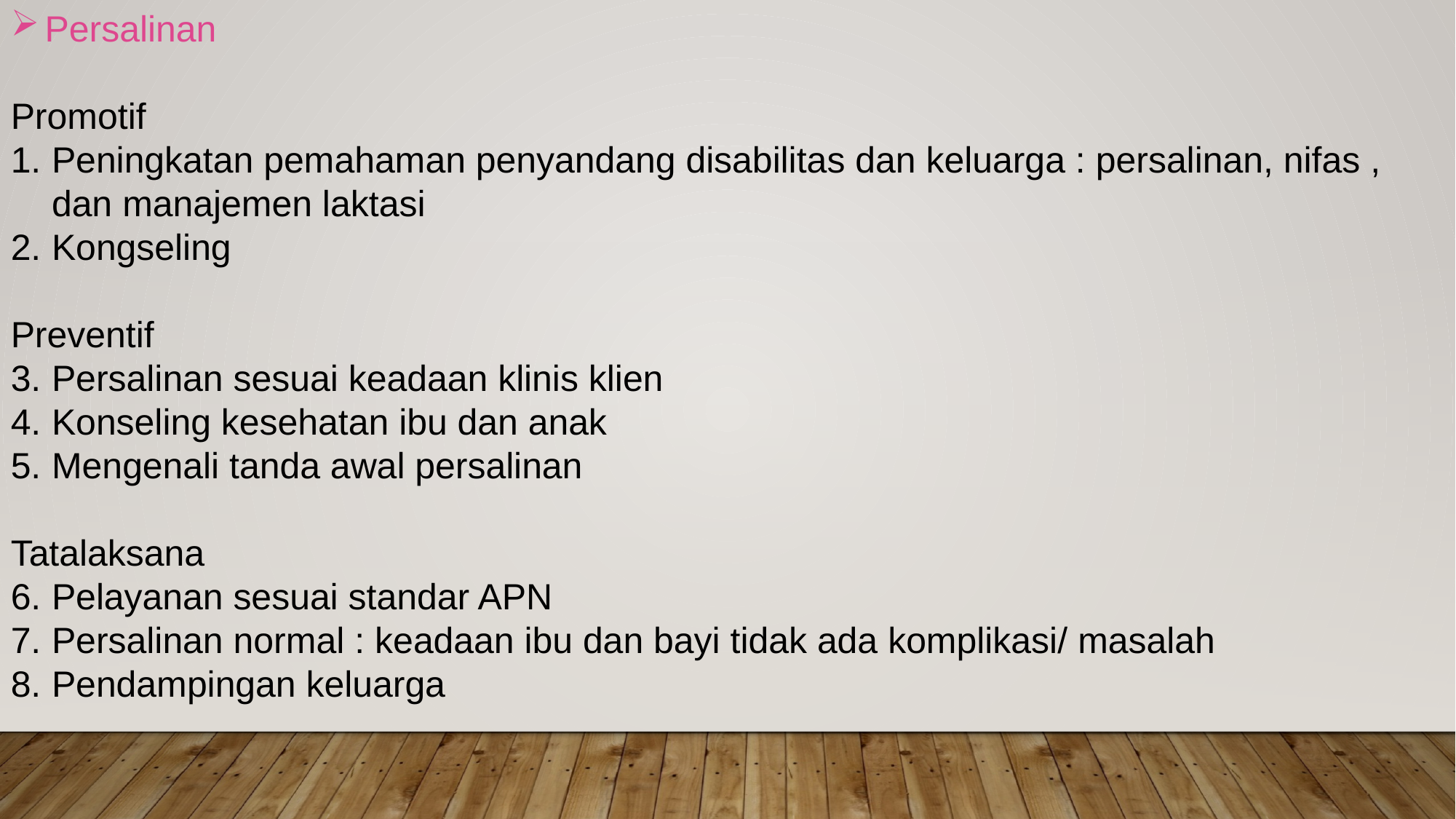

Persalinan

Promotif
Peningkatan pemahaman penyandang disabilitas dan keluarga : persalinan, nifas , dan manajemen laktasi
Kongseling

Preventif
Persalinan sesuai keadaan klinis klien
Konseling kesehatan ibu dan anak
Mengenali tanda awal persalinan

Tatalaksana
Pelayanan sesuai standar APN
Persalinan normal : keadaan ibu dan bayi tidak ada komplikasi/ masalah
Pendampingan keluarga